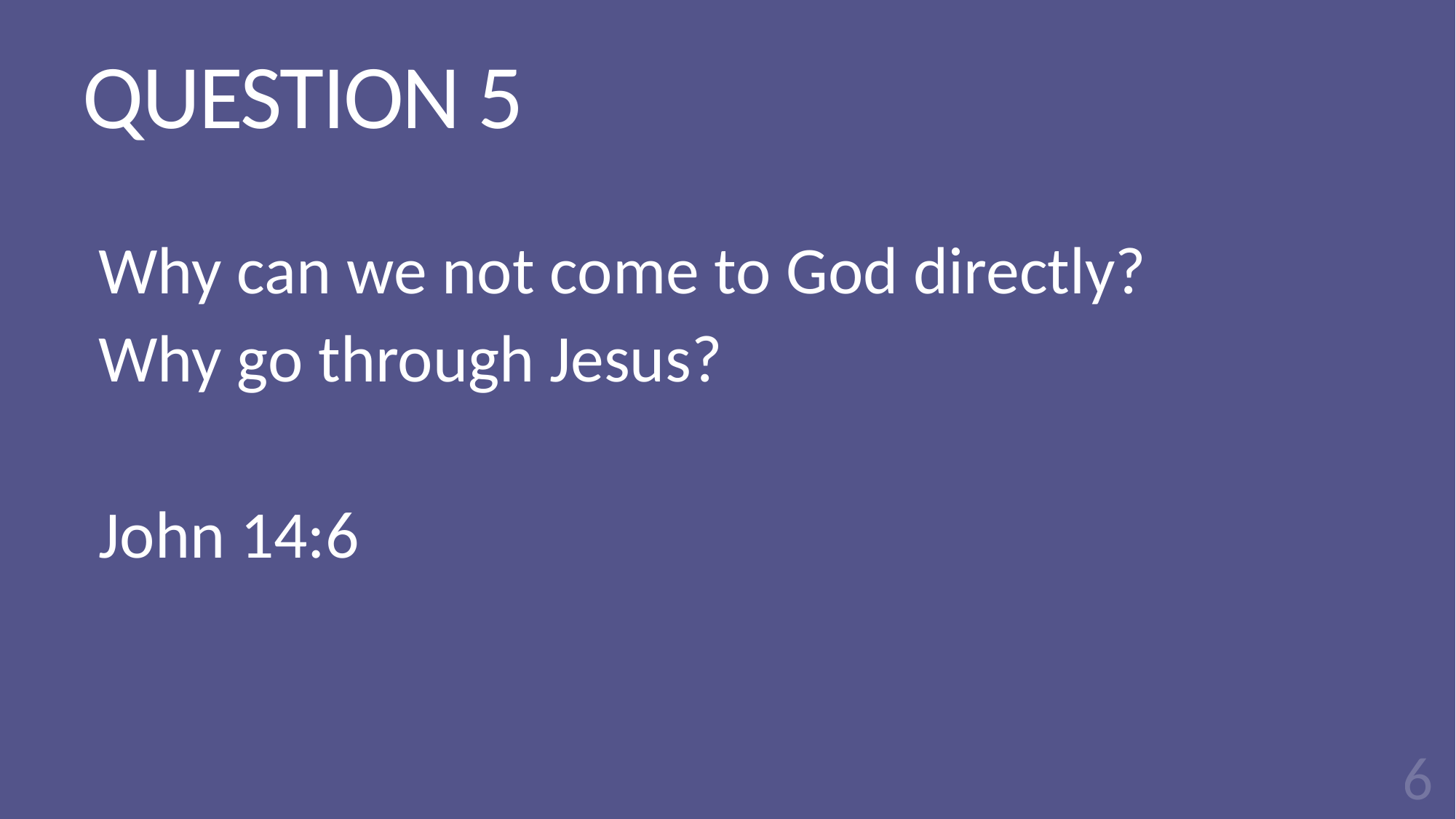

# QUESTION 5
Why can we not come to God directly?
Why go through Jesus?

John 14:6

6